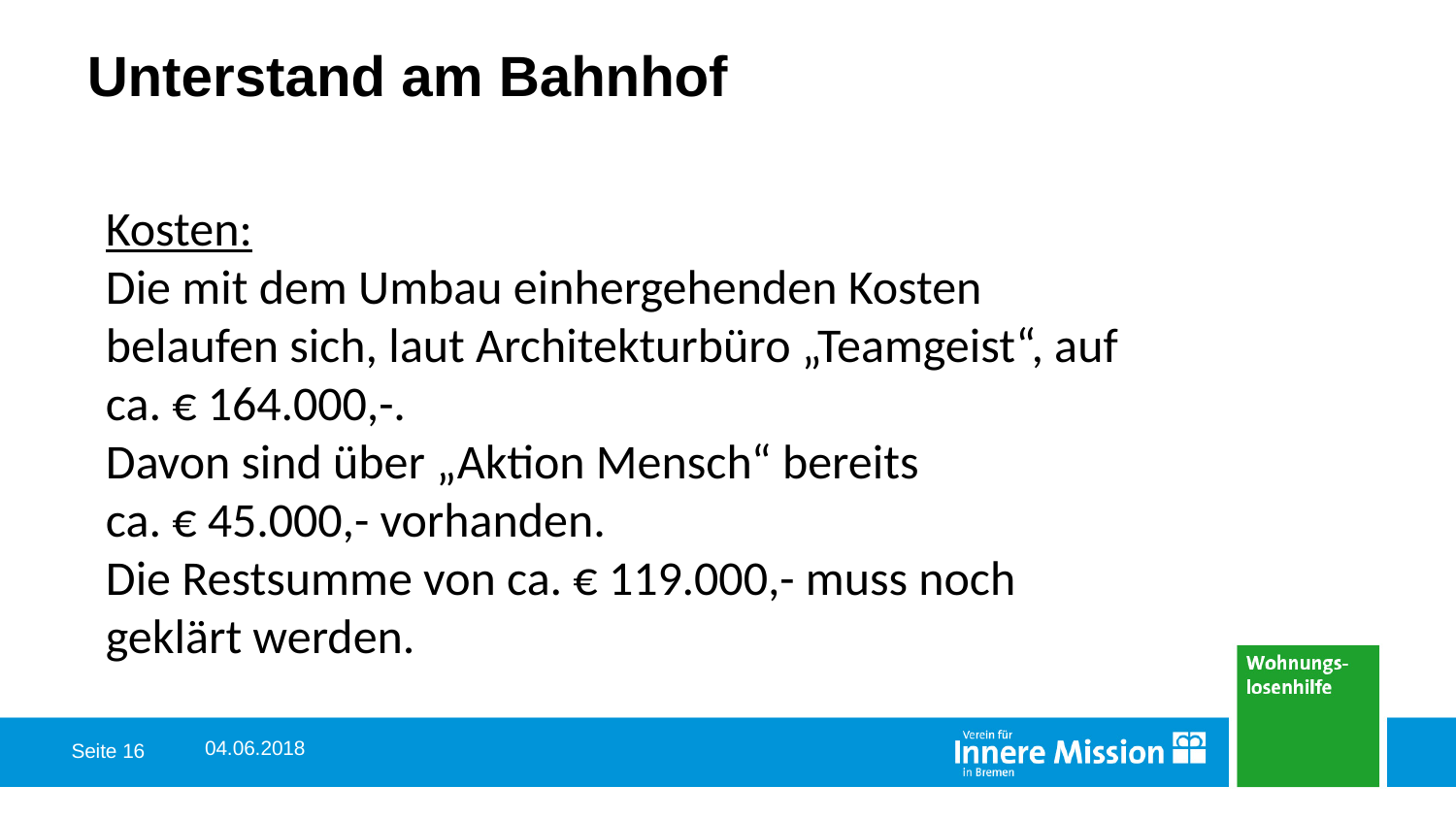

# Unterstand am Bahnhof
Kosten:
Die mit dem Umbau einhergehenden Kosten belaufen sich, laut Architekturbüro „Teamgeist“, auf ca. € 164.000,-.
Davon sind über „Aktion Mensch“ bereits               ca. € 45.000,- vorhanden.
Die Restsumme von ca. € 119.000,- muss noch geklärt werden.
04.06.2018